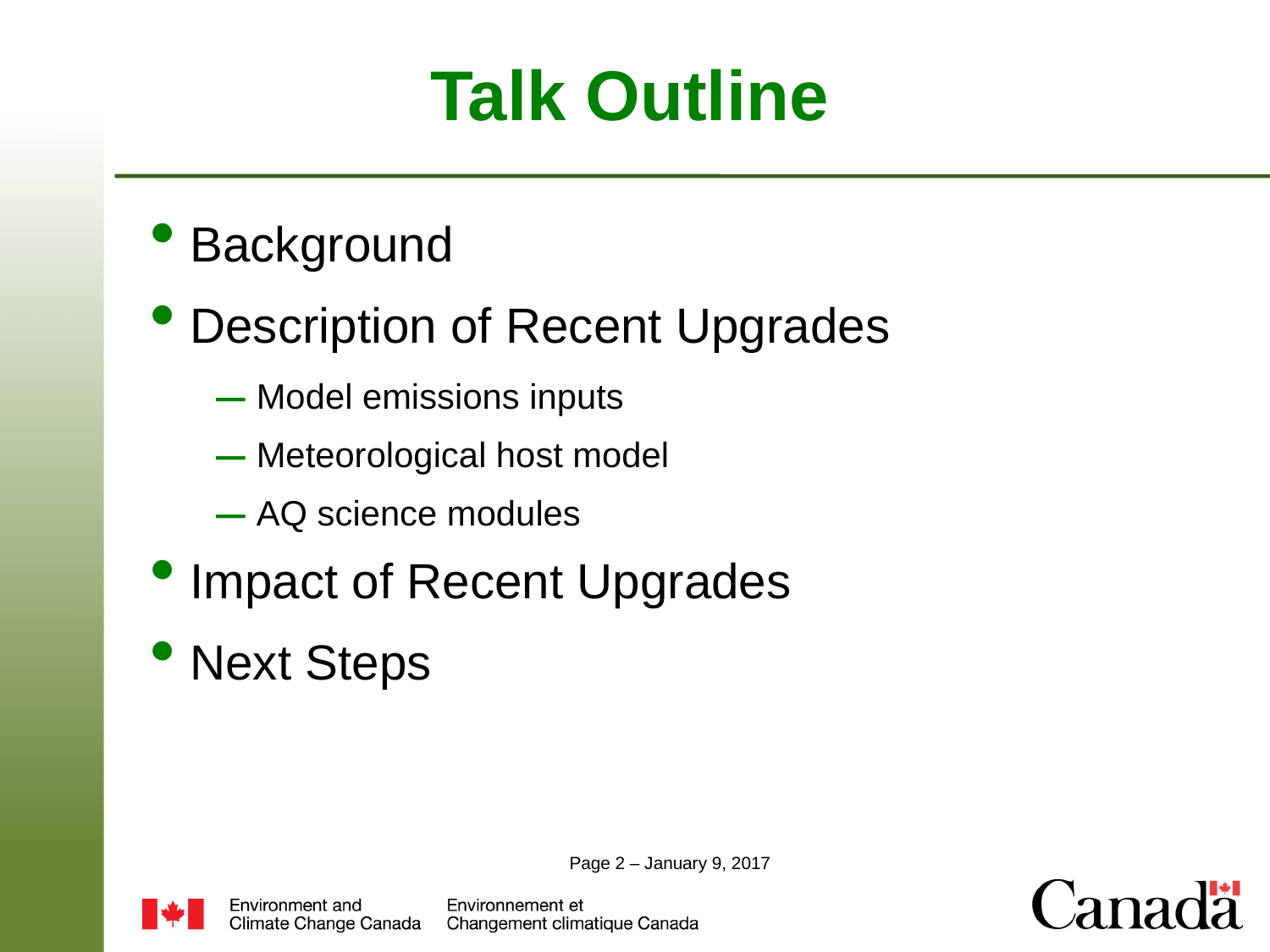

# Talk Outline
Background
Description of Recent Upgrades
Model emissions inputs
Meteorological host model
AQ science modules
Impact of Recent Upgrades
Next Steps